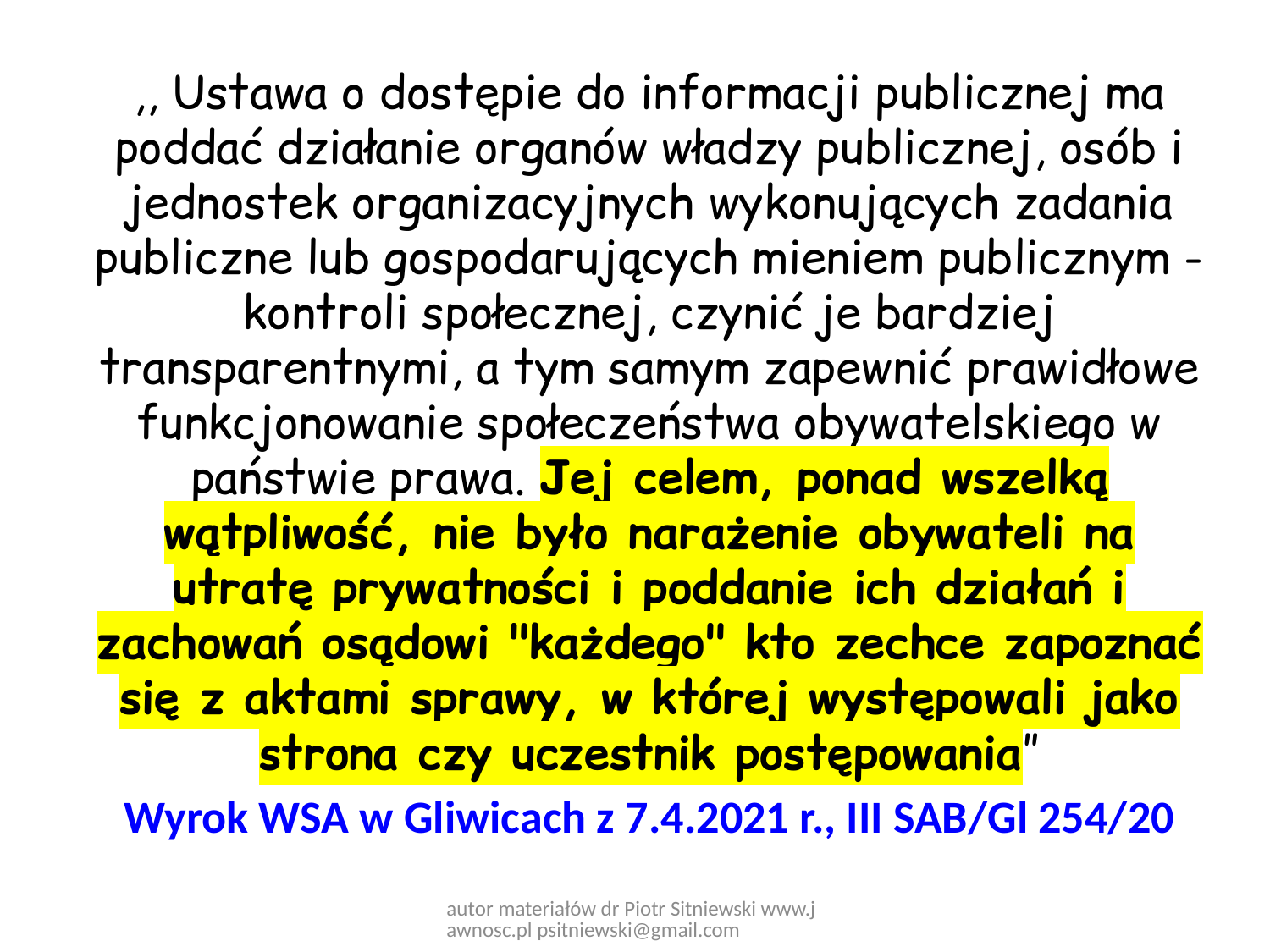

,, Ustawa o dostępie do informacji publicznej ma poddać działanie organów władzy publicznej, osób i jednostek organizacyjnych wykonujących zadania publiczne lub gospodarujących mieniem publicznym - kontroli społecznej, czynić je bardziej transparentnymi, a tym samym zapewnić prawidłowe funkcjonowanie społeczeństwa obywatelskiego w państwie prawa. Jej celem, ponad wszelką wątpliwość, nie było narażenie obywateli na utratę prywatności i poddanie ich działań i zachowań osądowi "każdego" kto zechce zapoznać się z aktami sprawy, w której występowali jako strona czy uczestnik postępowania”
Wyrok WSA w Gliwicach z 7.4.2021 r., III SAB/Gl 254/20
autor materiałów dr Piotr Sitniewski www.jawnosc.pl psitniewski@gmail.com